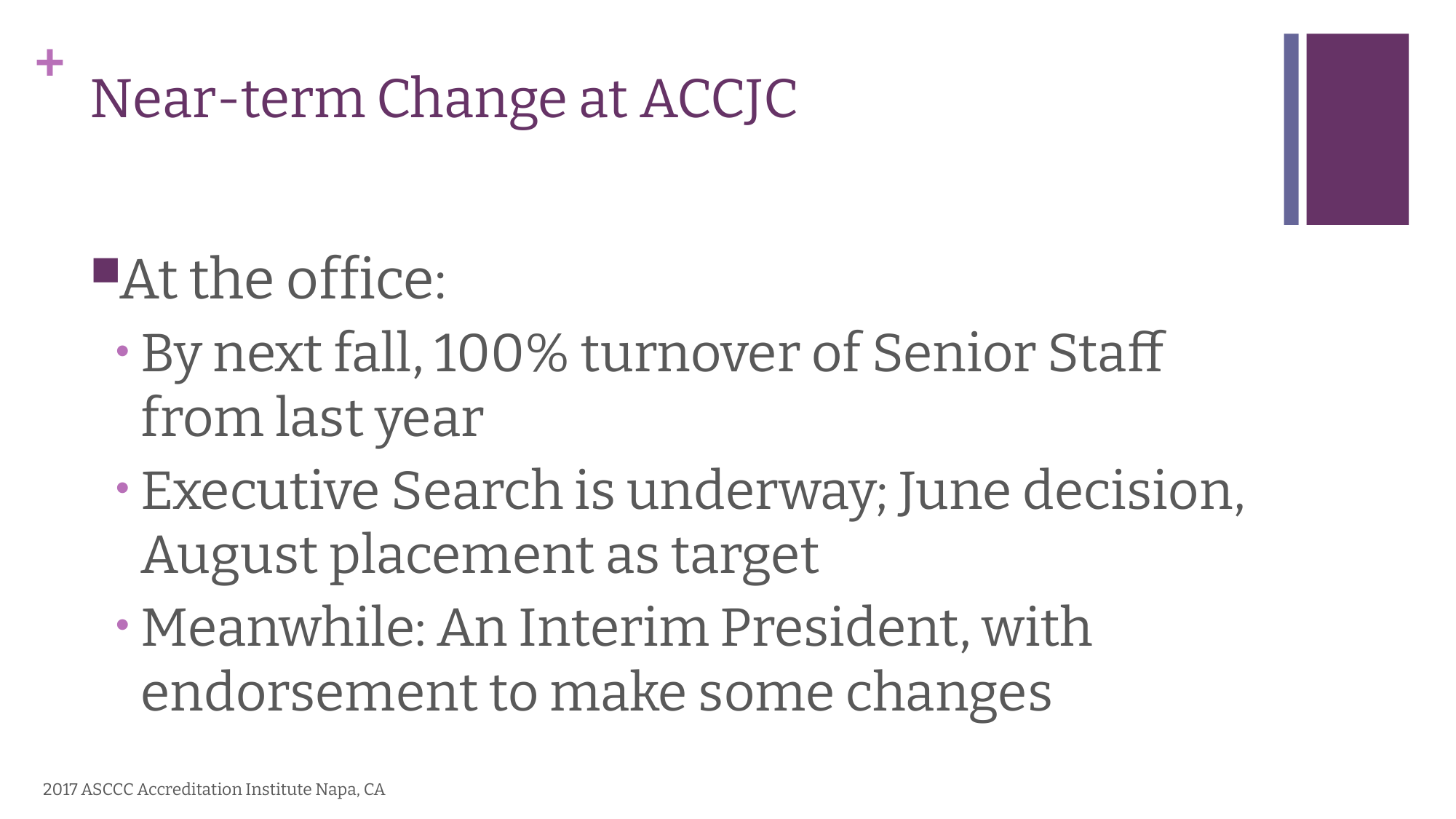

# Near-term Change at ACCJC
At the office:
By next fall, 100% turnover of Senior Staff from last year
Executive Search is underway; June decision, August placement as target
Meanwhile: An Interim President, with endorsement to make some changes

2017 ASCCC Accreditation Institute Napa, CA